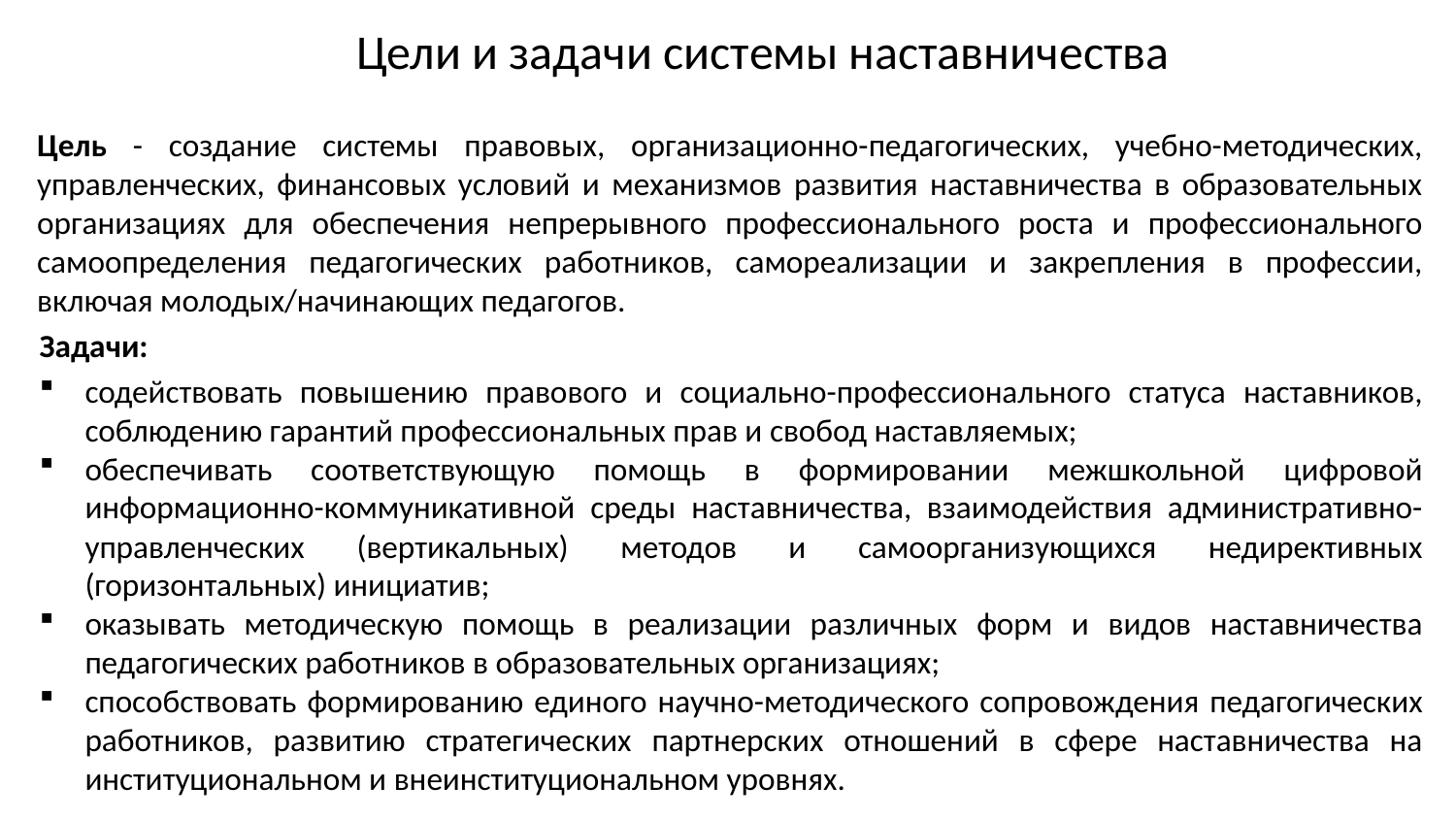

# Цели и задачи системы наставничества
Цель - создание системы правовых, организационно-педагогических, учебно-методических, управленческих, финансовых условий и механизмов развития наставничества в образовательных организациях для обеспечения непрерывного профессионального роста и профессионального самоопределения педагогических работников, самореализации и закрепления в профессии, включая молодых/начинающих педагогов.
Задачи:
содействовать повышению правового и социально-профессионального статуса наставников, соблюдению гарантий профессиональных прав и свобод наставляемых;
обеспечивать соответствующую помощь в формировании межшкольной цифровой информационно-коммуникативной среды наставничества, взаимодействия административно-управленческих (вертикальных) методов и самоорганизующихся недирективных (горизонтальных) инициатив;
оказывать методическую помощь в реализации различных форм и видов наставничества педагогических работников в образовательных организациях;
способствовать формированию единого научно-методического сопровождения педагогических работников, развитию стратегических партнерских отношений в сфере наставничества на институциональном и внеинституциональном уровнях.